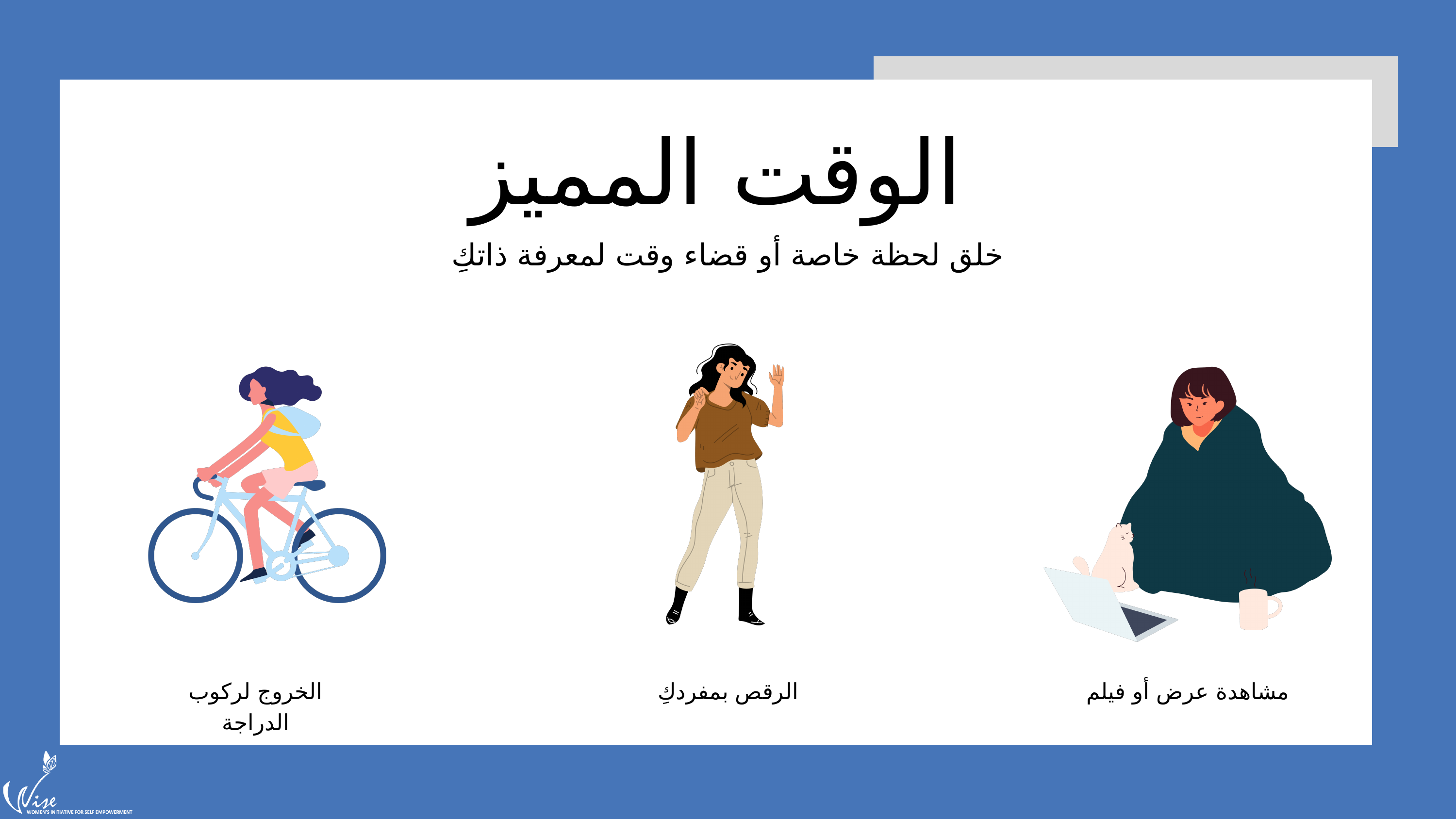

الوقت المميز

Not all young people are dating or in relationships...
خلق لحظة خاصة أو قضاء وقت لمعرفة ذاتكِ

الخروج لركوب الدراجة
الرقص بمفردكِ
مشاهدة عرض أو فيلم